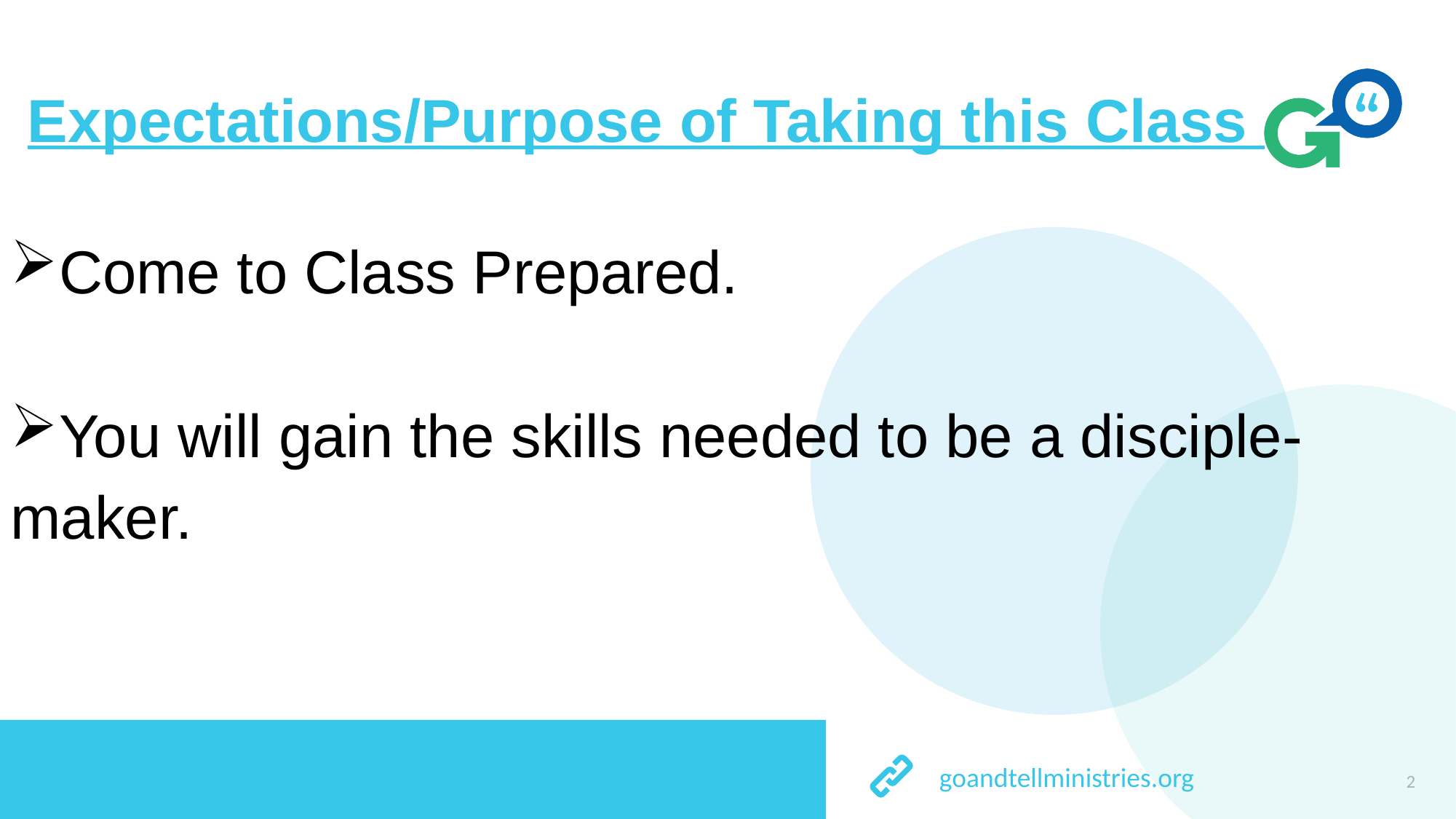

# Expectations/Purpose of Taking this Class
Come to Class Prepared.

You will gain the skills needed to be a disciple-maker.

2